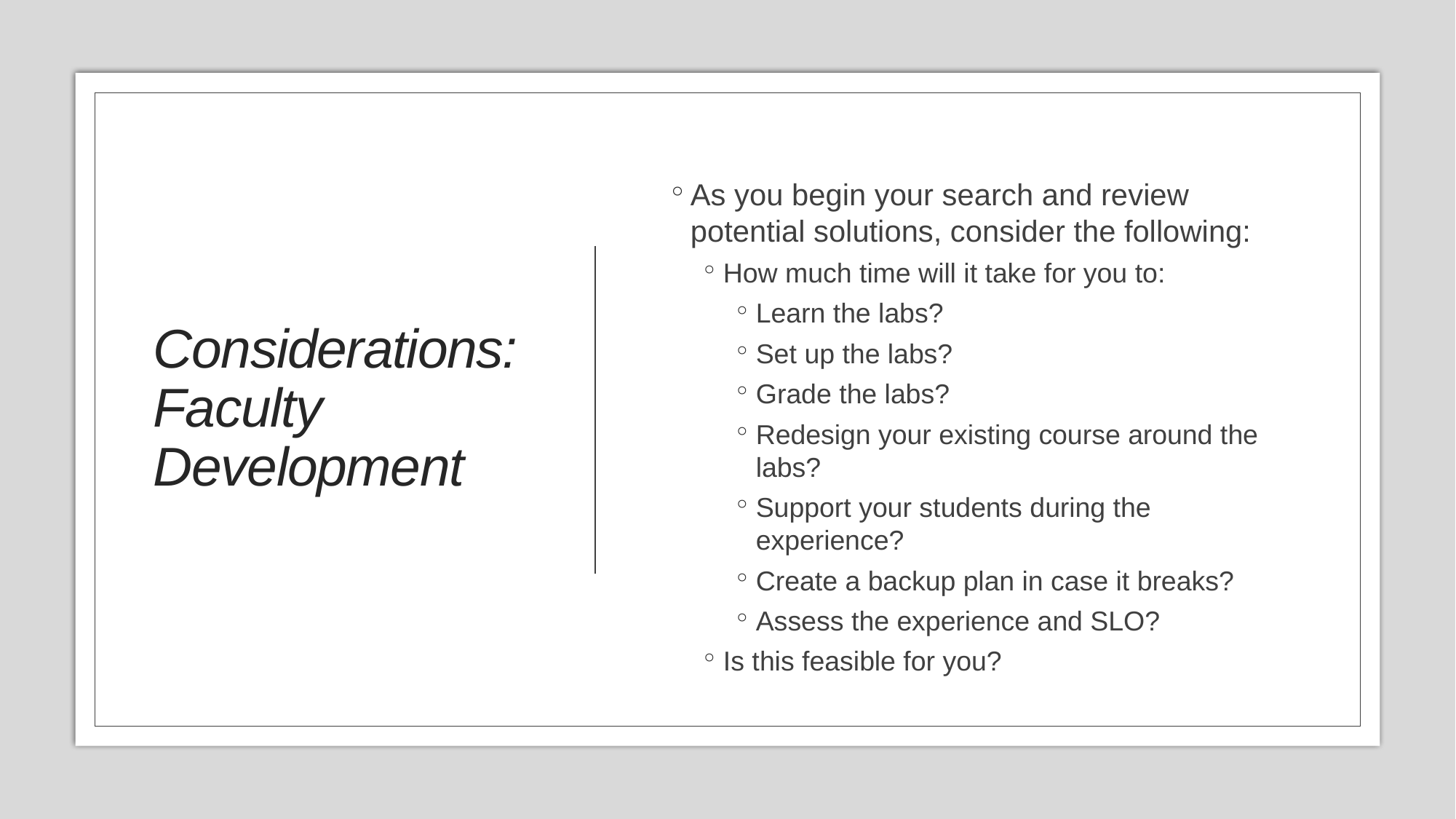

# Considerations: Faculty Development
As you begin your search and review potential solutions, consider the following:
How much time will it take for you to:
Learn the labs?
Set up the labs?
Grade the labs?
Redesign your existing course around the labs?
Support your students during the experience?
Create a backup plan in case it breaks?
Assess the experience and SLO?
Is this feasible for you?